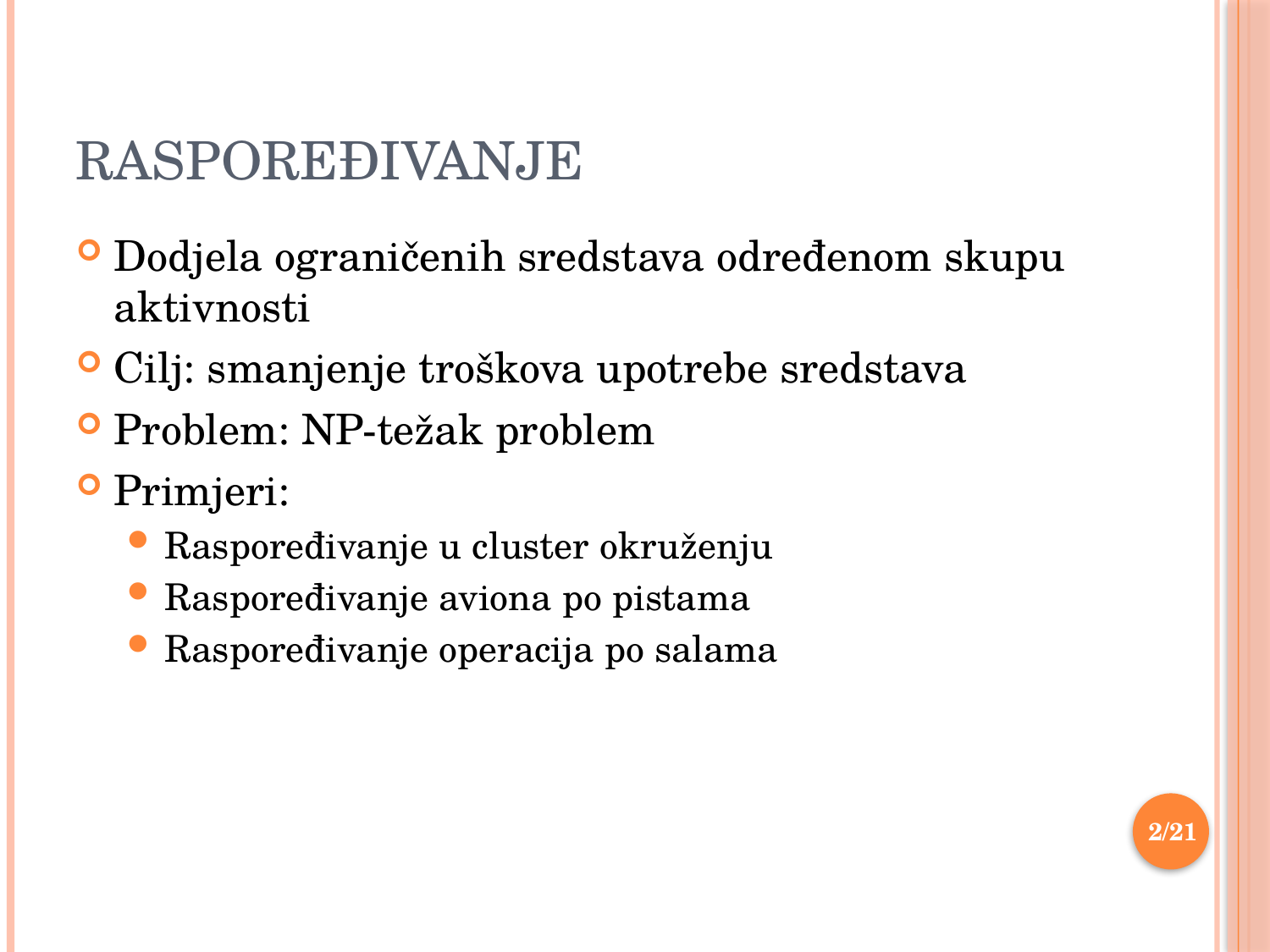

# Raspoređivanje
Dodjela ograničenih sredstava određenom skupu aktivnosti
Cilj: smanjenje troškova upotrebe sredstava
Problem: NP-težak problem
Primjeri:
Raspoređivanje u cluster okruženju
Raspoređivanje aviona po pistama
Raspoređivanje operacija po salama
2/21